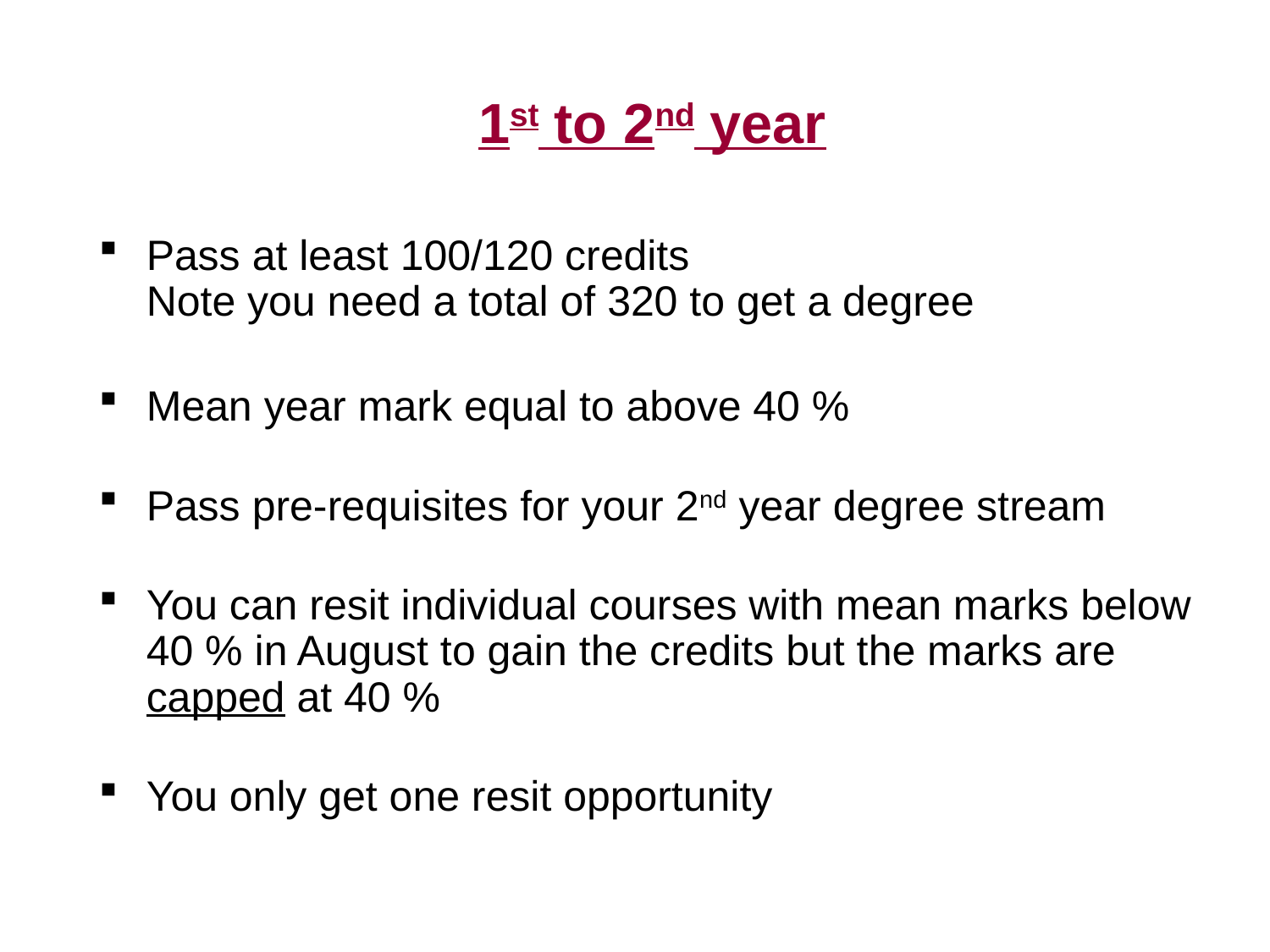

# 1st to 2nd year

Pass at least 100/120 credits
Note you need a total of 320 to get a degree
Mean year mark equal to above 40 %
Pass pre-requisites for your 2nd year degree stream
You can resit individual courses with mean marks below 40 % in August to gain the credits but the marks are capped at 40 %
You only get one resit opportunity

19